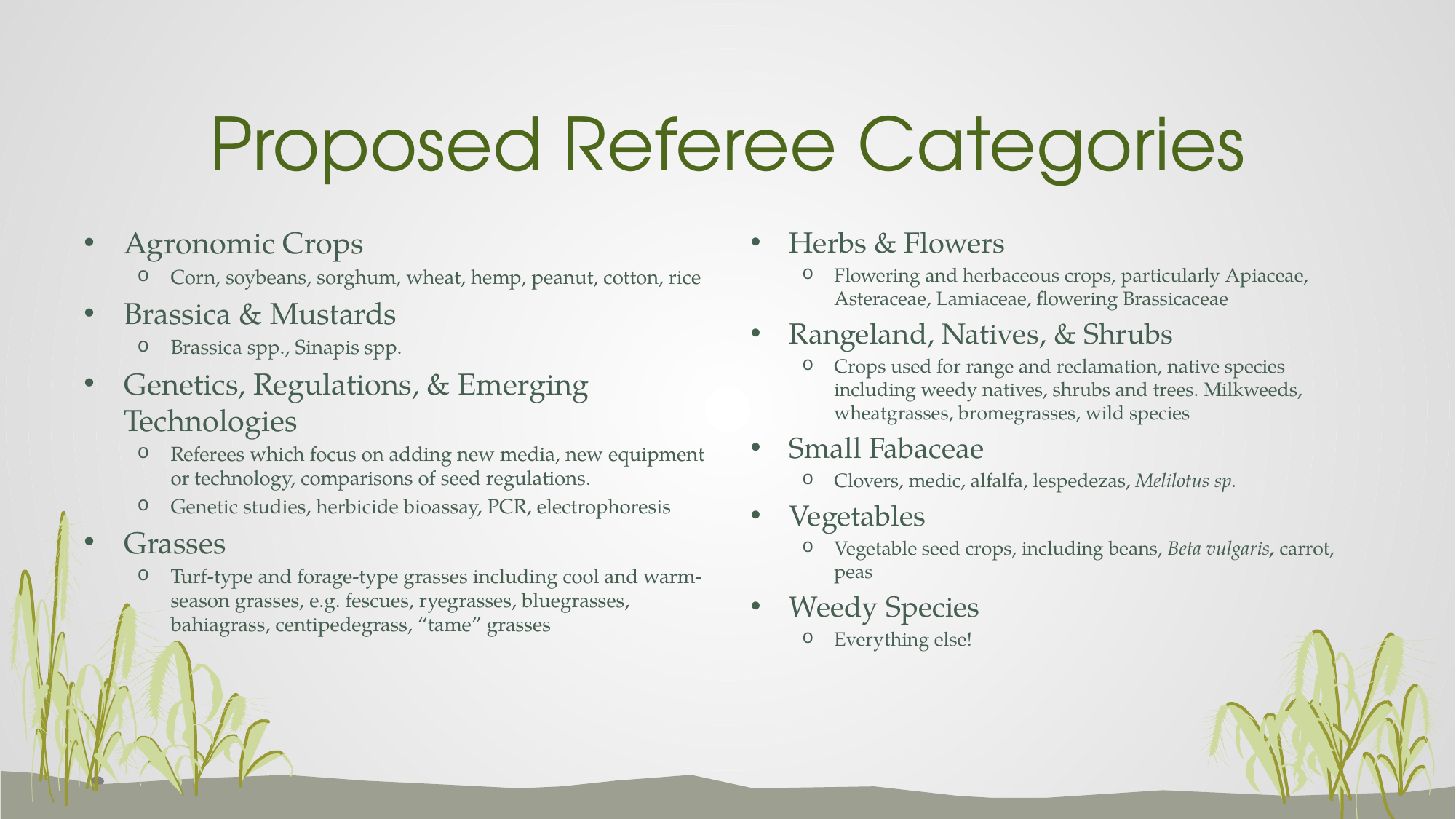

# Proposed Referee Categories
Herbs & Flowers
Flowering and herbaceous crops, particularly Apiaceae, Asteraceae, Lamiaceae, flowering Brassicaceae
Rangeland, Natives, & Shrubs
Crops used for range and reclamation, native species including weedy natives, shrubs and trees. Milkweeds, wheatgrasses, bromegrasses, wild species
Small Fabaceae
Clovers, medic, alfalfa, lespedezas, Melilotus sp.
Vegetables
Vegetable seed crops, including beans, Beta vulgaris, carrot, peas
Weedy Species
Everything else!
Agronomic Crops
Corn, soybeans, sorghum, wheat, hemp, peanut, cotton, rice
Brassica & Mustards
Brassica spp., Sinapis spp.
Genetics, Regulations, & Emerging Technologies
Referees which focus on adding new media, new equipment or technology, comparisons of seed regulations.
Genetic studies, herbicide bioassay, PCR, electrophoresis
Grasses
Turf-type and forage-type grasses including cool and warm-season grasses, e.g. fescues, ryegrasses, bluegrasses, bahiagrass, centipedegrass, “tame” grasses